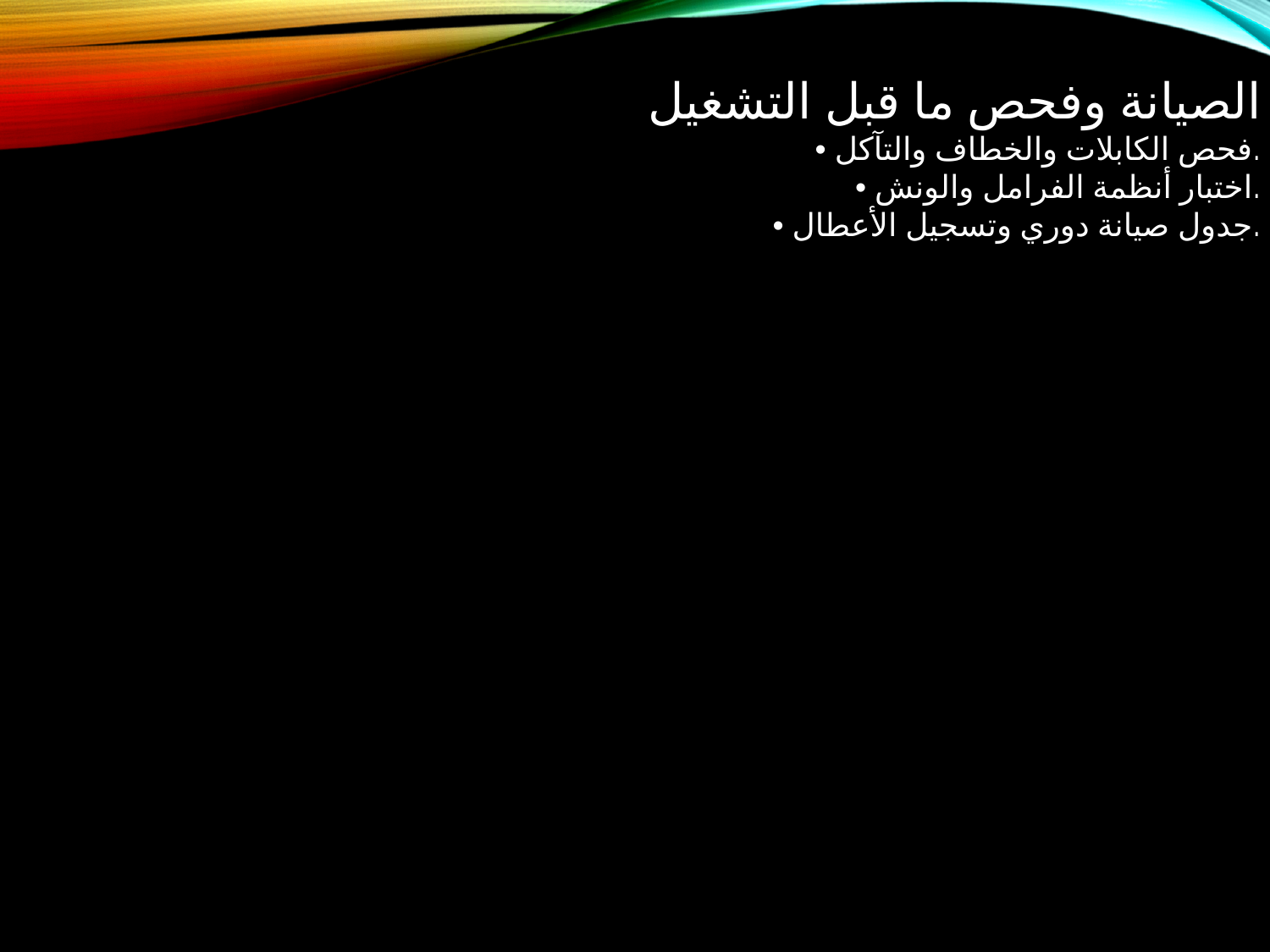

الصيانة وفحص ما قبل التشغيل
• فحص الكابلات والخطاف والتآكل.
• اختبار أنظمة الفرامل والونش.
• جدول صيانة دوري وتسجيل الأعطال.